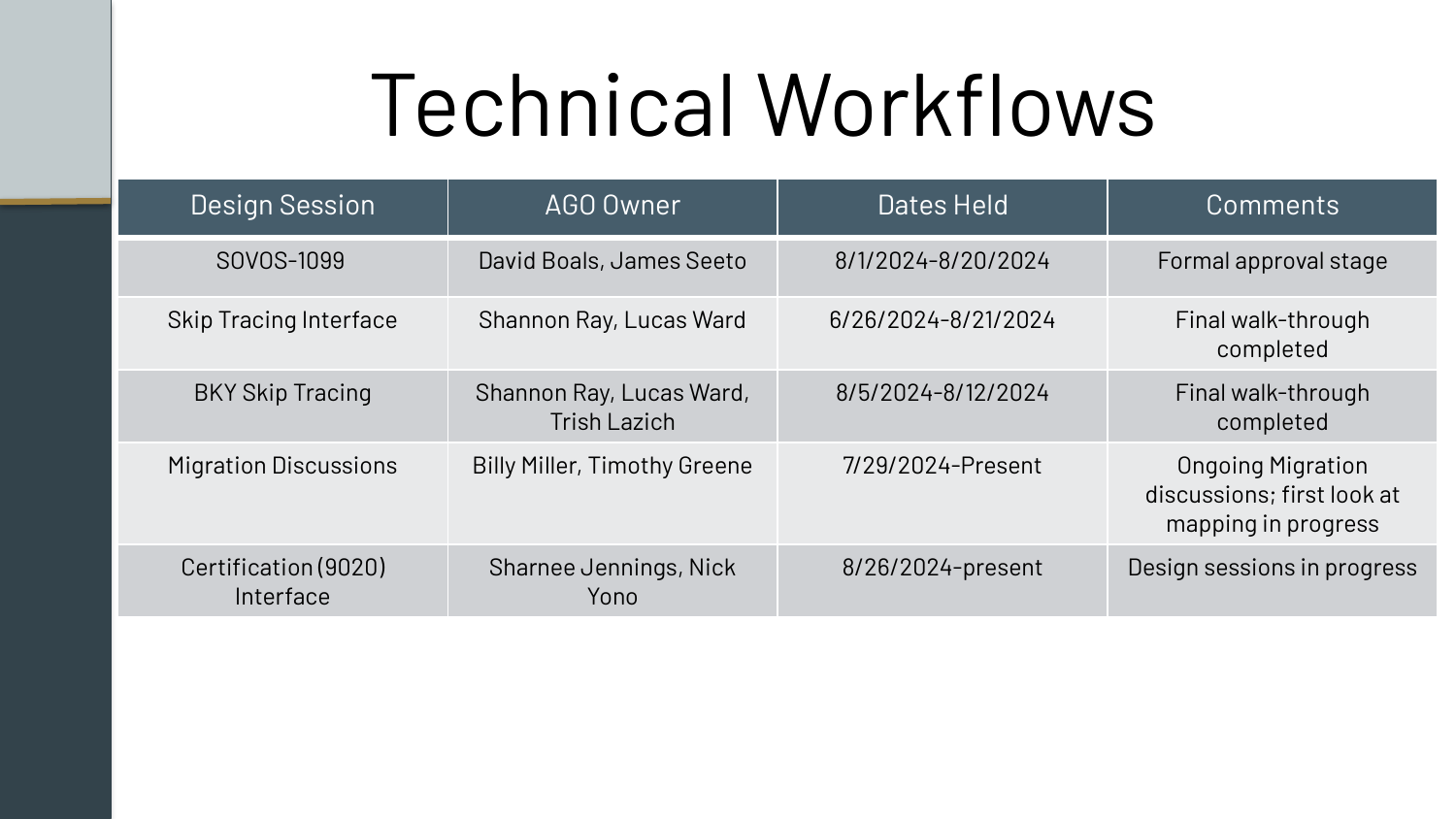

# Technical Workflows
| Design Session | AGO Owner | Dates Held | Comments |
| --- | --- | --- | --- |
| SOVOS-1099 | David Boals, James Seeto | 8/1/2024-8/20/2024 | Formal approval stage |
| Skip Tracing Interface | Shannon Ray, Lucas Ward | 6/26/2024-8/21/2024 | Final walk-through completed |
| BKY Skip Tracing | Shannon Ray, Lucas Ward, Trish Lazich | 8/5/2024-8/12/2024 | Final walk-through completed |
| Migration Discussions | Billy Miller, Timothy Greene | 7/29/2024-Present | Ongoing Migration discussions; first look at mapping in progress |
| Certification (9020) Interface | Sharnee Jennings, Nick Yono | 8/26/2024-present | Design sessions in progress |